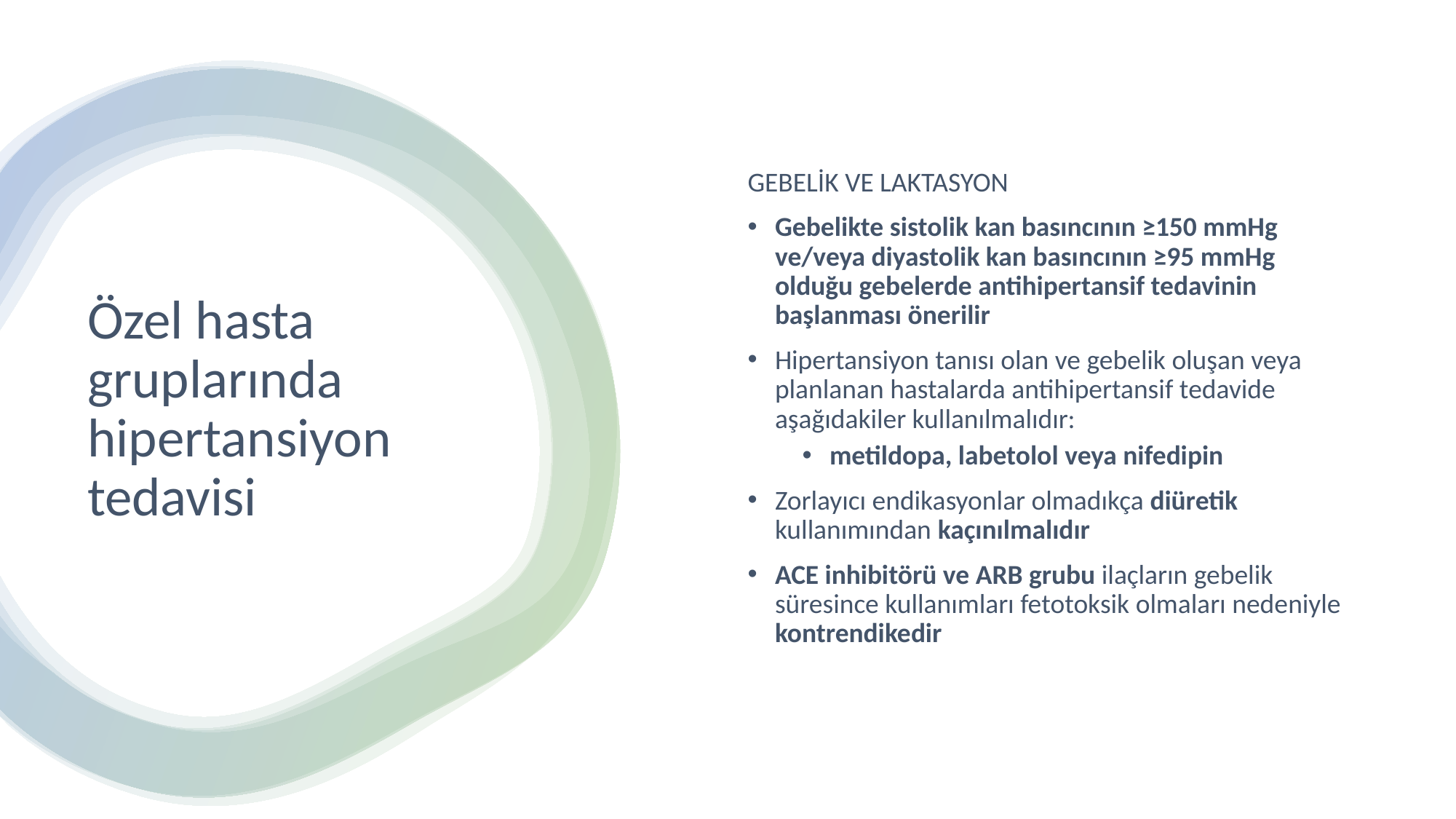

GEBELİK VE LAKTASYON
Gebelikte sistolik kan basıncının ≥150 mmHg ve/veya diyastolik kan basıncının ≥95 mmHg olduğu gebelerde antihipertansif tedavinin başlanması önerilir
Hipertansiyon tanısı olan ve gebelik oluşan veya planlanan hastalarda antihipertansif tedavide aşağıdakiler kullanılmalıdır:
metildopa, labetolol veya nifedipin
Zorlayıcı endikasyonlar olmadıkça diüretik kullanımından kaçınılmalıdır
ACE inhibitörü ve ARB grubu ilaçların gebelik süresince kullanımları fetotoksik olmaları nedeniyle kontrendikedir
# Özel hasta gruplarında hipertansiyon tedavisi